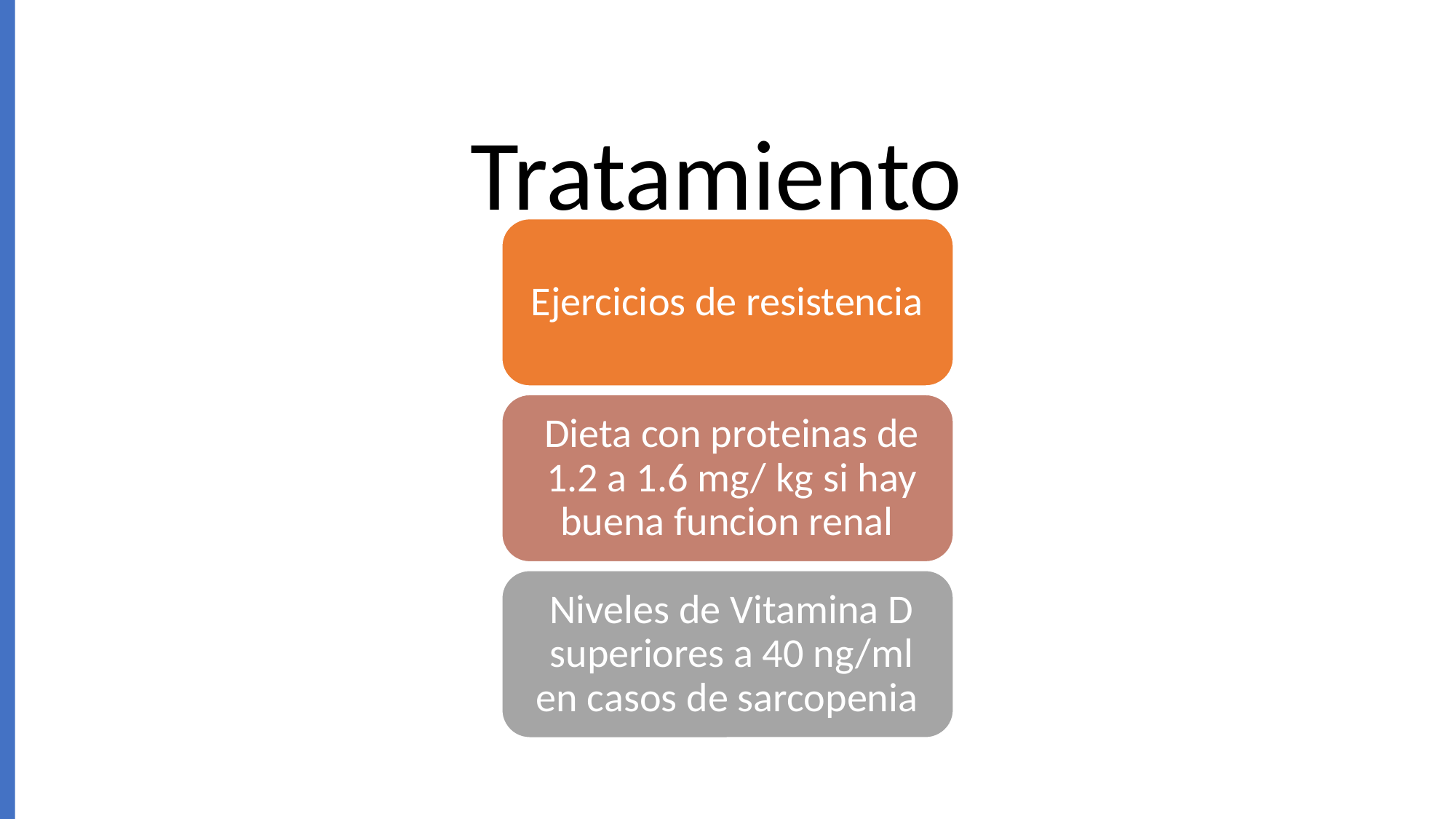

# Tratamiento
Ejercicios de resistencia
Dieta con proteinas de 1.2 a 1.6 mg/ kg si hay buena funcion renal
Niveles de Vitamina D superiores a 40 ng/ml en casos de sarcopenia